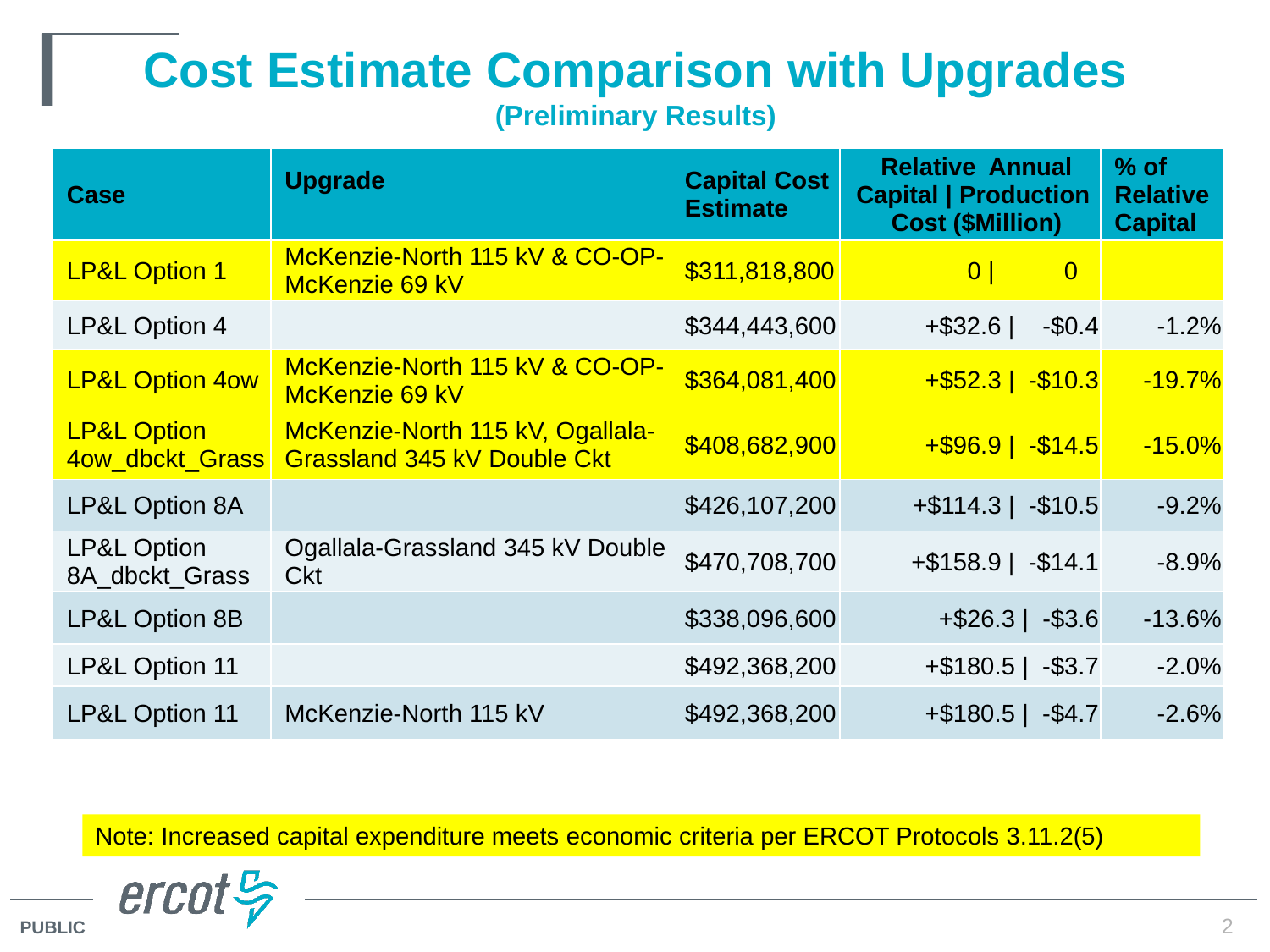

# Cost Estimate Comparison with Upgrades (Preliminary Results)
| Case | Upgrade | Capital Cost Estimate | Relative Annual Capital | Production Cost ($Million) | % of Relative Capital |
| --- | --- | --- | --- | --- |
| LP&L Option 1 | McKenzie-North 115 kV & CO-OP-McKenzie 69 kV | $311,818,800 | 0 | 0 |  |
| LP&L Option 4 |  | $344,443,600 | +$32.6 | -$0.4 | -1.2% |
| LP&L Option 4ow | McKenzie-North 115 kV & CO-OP-McKenzie 69 kV | $364,081,400 | +$52.3 | -$10.3 | -19.7% |
| LP&L Option 4ow\_dbckt\_Grass | McKenzie-North 115 kV, Ogallala-Grassland 345 kV Double Ckt | $408,682,900 | +$96.9 | -$14.5 | -15.0% |
| LP&L Option 8A |  | $426,107,200 | +$114.3 | -$10.5 | -9.2% |
| LP&L Option 8A\_dbckt\_Grass | Ogallala-Grassland 345 kV Double Ckt | $470,708,700 | +$158.9 | -$14.1 | -8.9% |
| LP&L Option 8B |  | $338,096,600 | +$26.3 | -$3.6 | -13.6% |
| LP&L Option 11 |  | $492,368,200 | +$180.5 | -$3.7 | -2.0% |
| LP&L Option 11 | McKenzie-North 115 kV | $492,368,200 | +$180.5 | -$4.7 | -2.6% |
Note: Increased capital expenditure meets economic criteria per ERCOT Protocols 3.11.2(5)
2